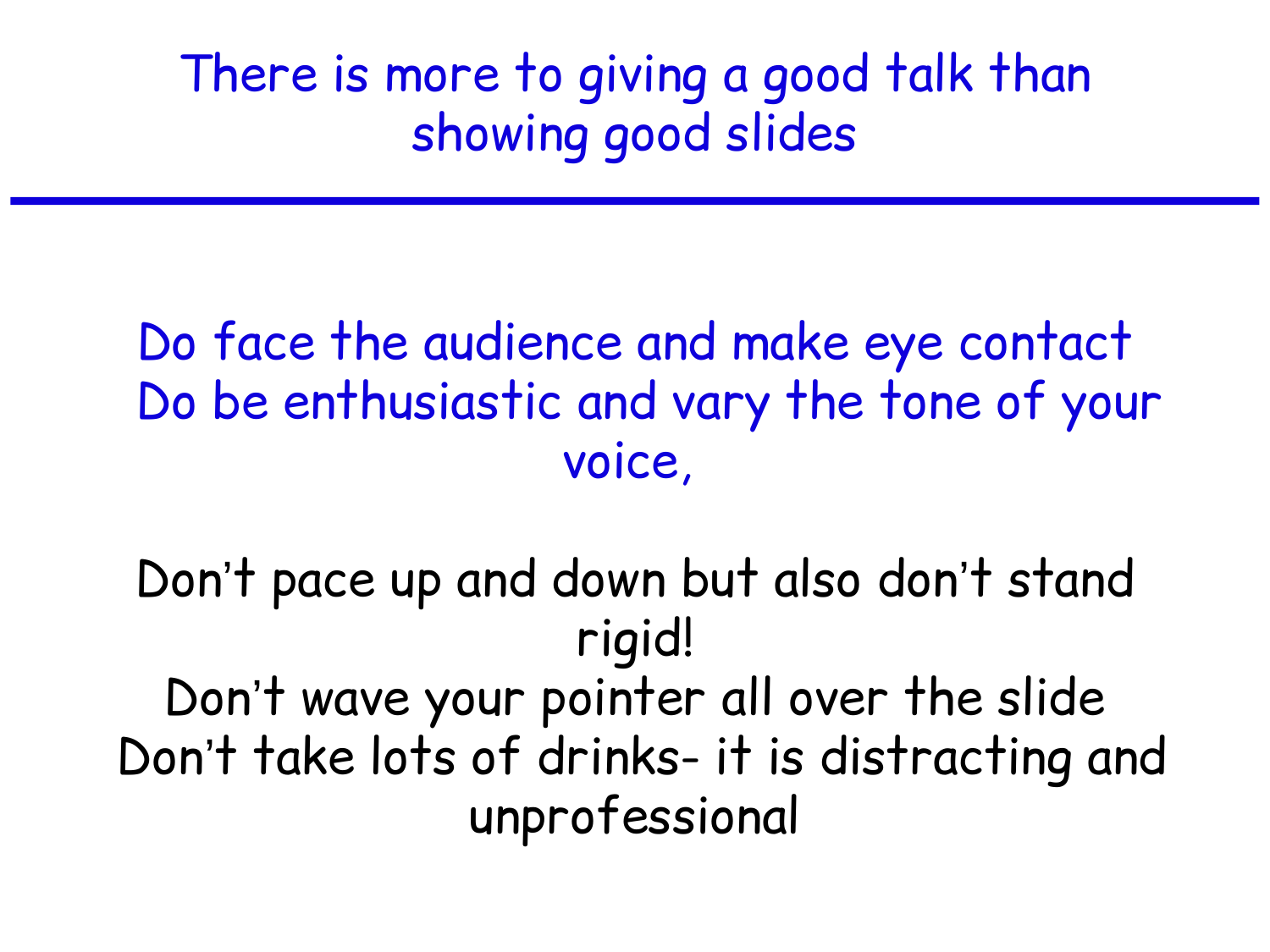

# There is more to giving a good talk than showing good slides

Do face the audience and make eye contact
  Do be enthusiastic and vary the tone of your voice,
Don’t pace up and down but also don’t stand rigid!
Don’t wave your pointer all over the slide
 Don’t take lots of drinks- it is distracting and unprofessional